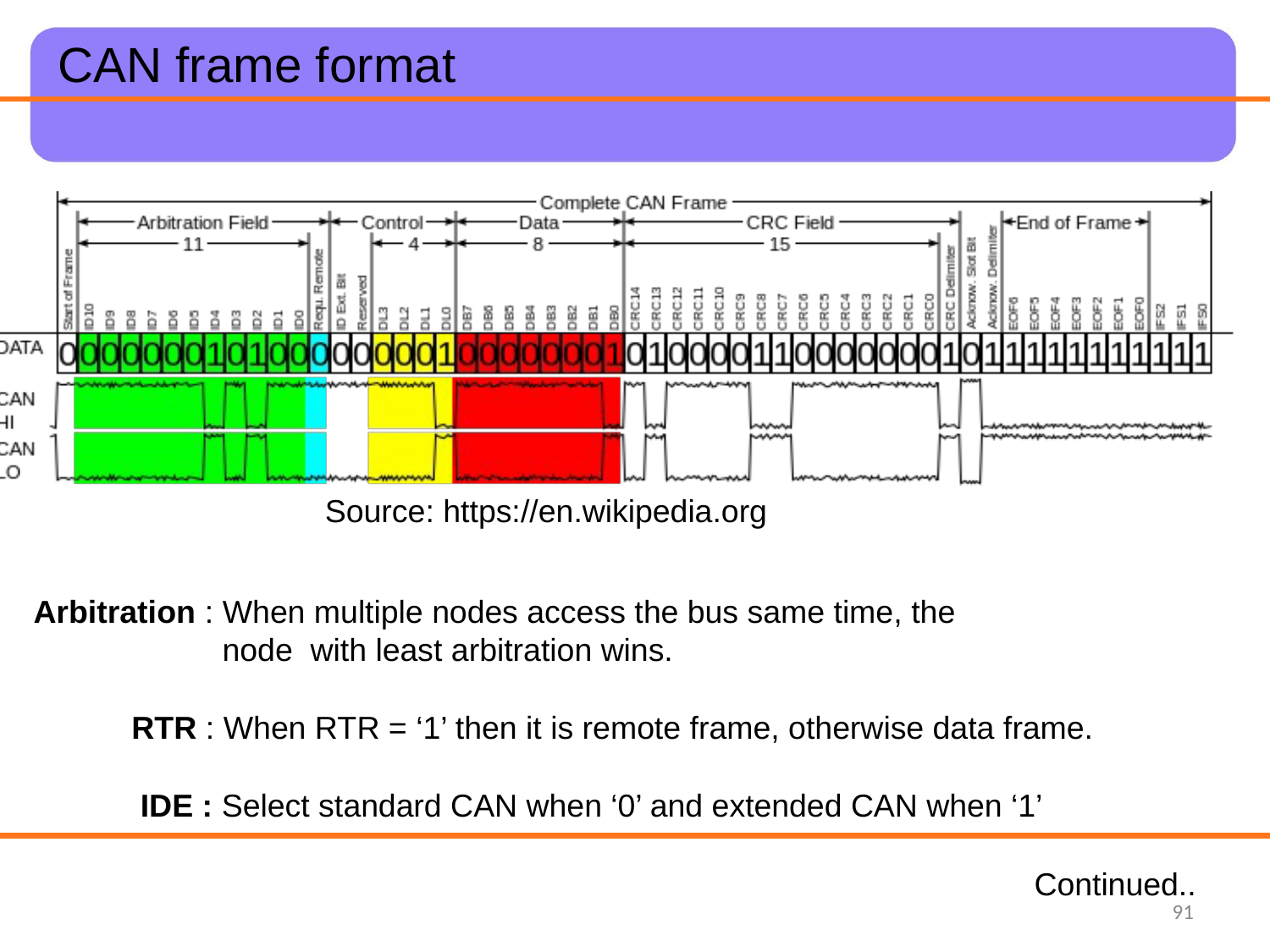

# CAN frame format

Source: https://en.wikipedia.org

Arbitration : When multiple nodes access the bus same time, the node  with least arbitration wins.

RTR : When RTR = ‘1’ then it is remote frame, otherwise data frame.

IDE : Select standard CAN when ‘0’ and extended CAN when ‘1’

Continued..

91